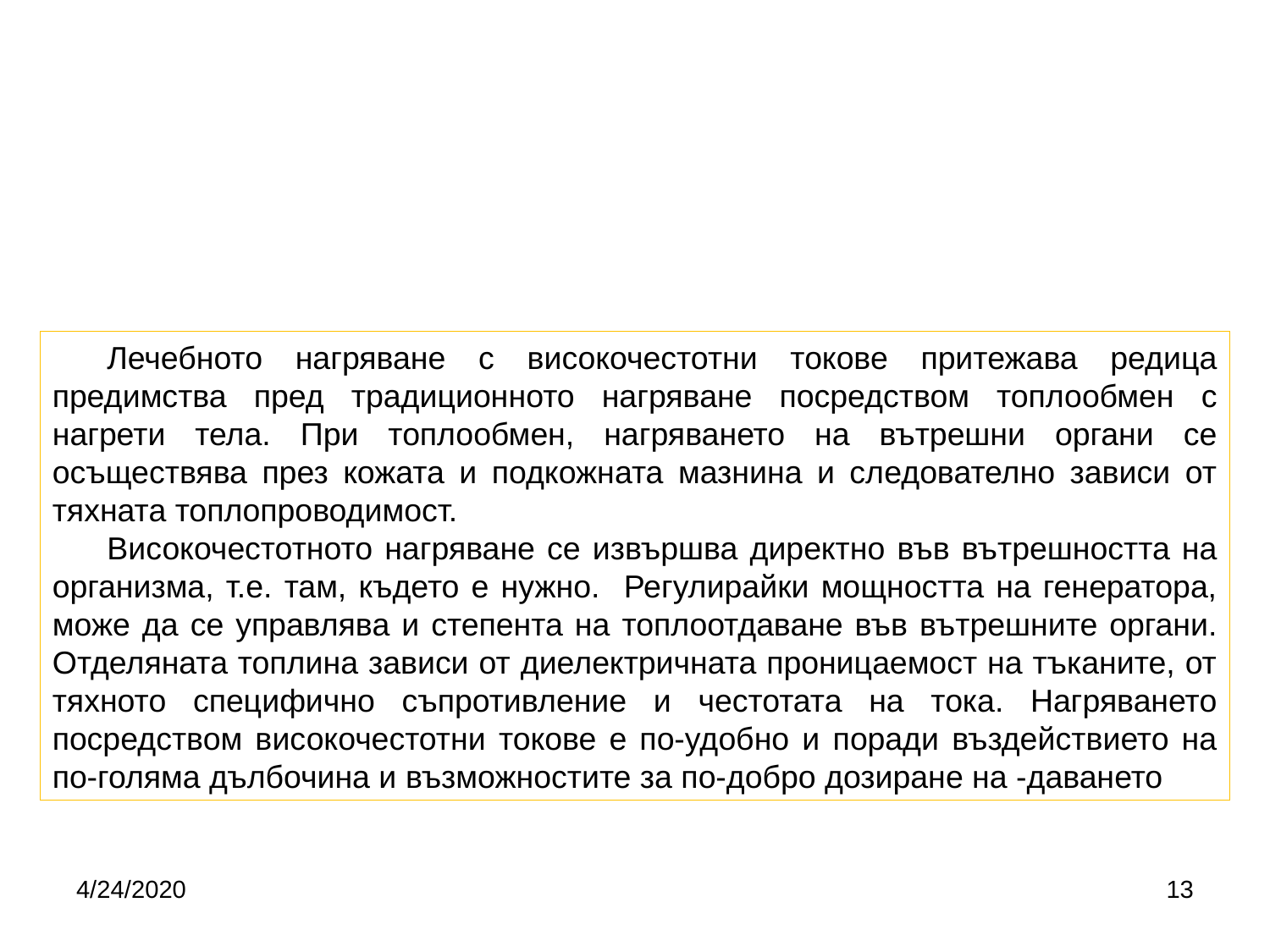

Лечебното нагряване с високочестотни токове притежава редица предимства пред традиционното нагряване посредством топлообмен с нагрети тела. При топлообмен, нагряването на вътрешни органи се осъществява през кожата и подкожната мазнина и следователно зависи от тяхната топлопроводимост.
Високочестотното нагряване се извършва директно във вътрешността на организма, т.е. там, където е нужно.  Регулирайки мощността на генератора, може да се управлява и степента на топлоотдаване във вътрешните органи. Отделяната топлина зависи от диелектричната проницаемост на тъканите, от тяхното специфично съпротивление и честотата на тока. Нагряването посредством високочестотни токове е по-удобно и поради въздействието на по-голяма дълбочина и възможностите за по-добро дозиране на -даването
4/24/2020
13